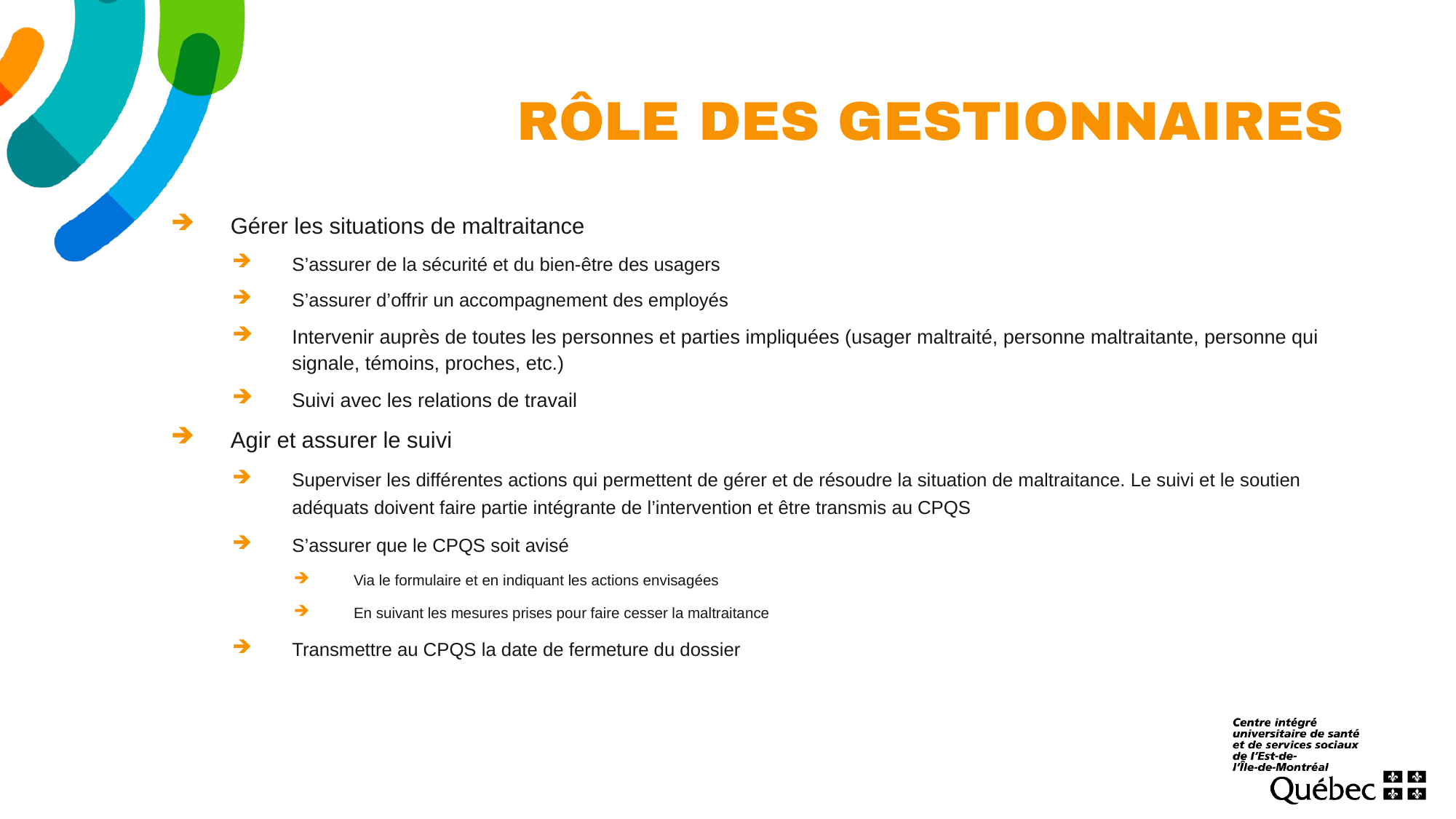

# RÔLE DES GESTIONNAIRES
Gérer les situations de maltraitance
S’assurer de la sécurité et du bien-être des usagers
S’assurer d’offrir un accompagnement des employés
Intervenir auprès de toutes les personnes et parties impliquées (usager maltraité, personne maltraitante, personne qui signale, témoins, proches, etc.)
Suivi avec les relations de travail
Agir et assurer le suivi
Superviser les différentes actions qui permettent de gérer et de résoudre la situation de maltraitance. Le suivi et le soutien adéquats doivent faire partie intégrante de l’intervention et être transmis au CPQS
S’assurer que le CPQS soit avisé
Via le formulaire et en indiquant les actions envisagées
En suivant les mesures prises pour faire cesser la maltraitance
Transmettre au CPQS la date de fermeture du dossier